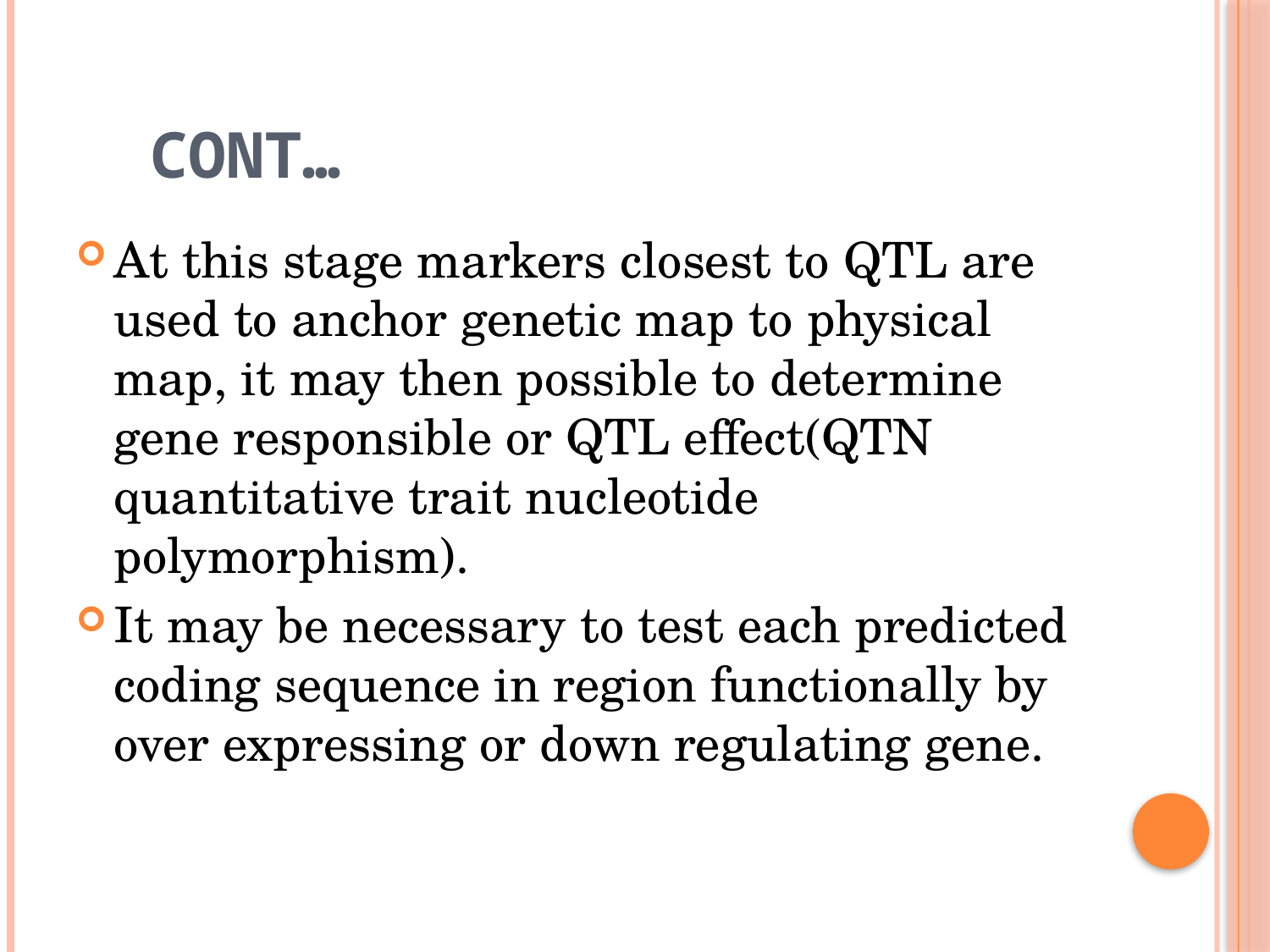

# CONT…
At this stage markers closest to QTL are used to anchor genetic map to physical map, it may then possible to determine gene responsible or QTL effect(QTN quantitative trait nucleotide polymorphism).
It may be necessary to test each predicted coding sequence in region functionally by over expressing or down regulating gene.